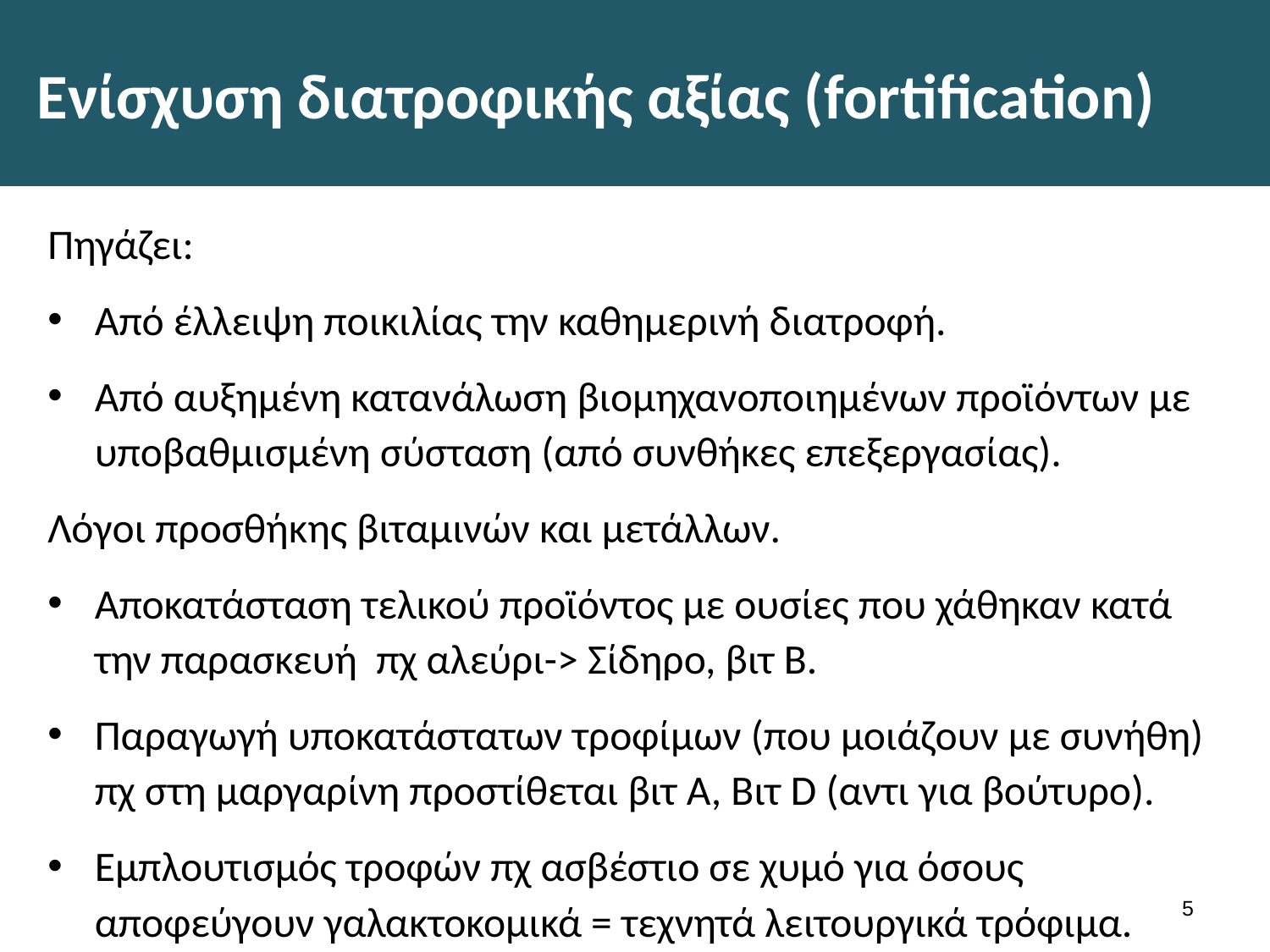

# Ενίσχυση διατροφικής αξίας (fortification)
Πηγάζει:
Από έλλειψη ποικιλίας την καθημερινή διατροφή.
Από αυξημένη κατανάλωση βιομηχανοποιημένων προϊόντων με υποβαθμισμένη σύσταση (από συνθήκες επεξεργασίας).
Λόγοι προσθήκης βιταμινών και μετάλλων.
Αποκατάσταση τελικού προϊόντος με ουσίες που χάθηκαν κατά την παρασκευή  πχ αλεύρι-> Σίδηρο, βιτ Β.
Παραγωγή υποκατάστατων τροφίμων (που μοιάζουν με συνήθη) πχ στη μαργαρίνη προστίθεται βιτ Α, Βιτ D (αντι για βούτυρο).
Εμπλουτισμός τροφών πχ ασβέστιο σε χυμό για όσους αποφεύγουν γαλακτοκομικά = τεχνητά λειτουργικά τρόφιμα.

5